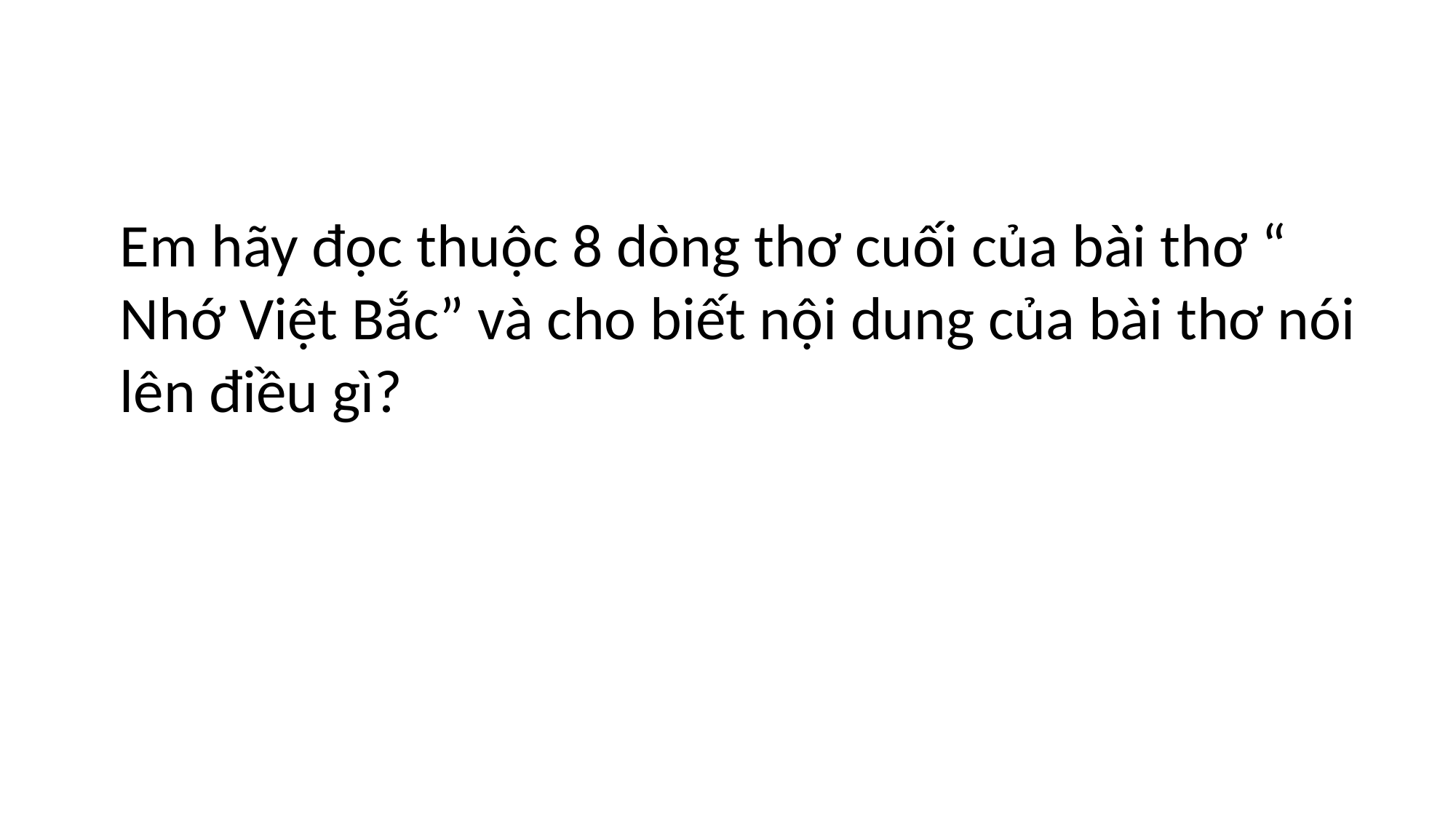

Em hãy đọc thuộc 8 dòng thơ cuối của bài thơ “ Nhớ Việt Bắc” và cho biết nội dung của bài thơ nói lên điều gì?